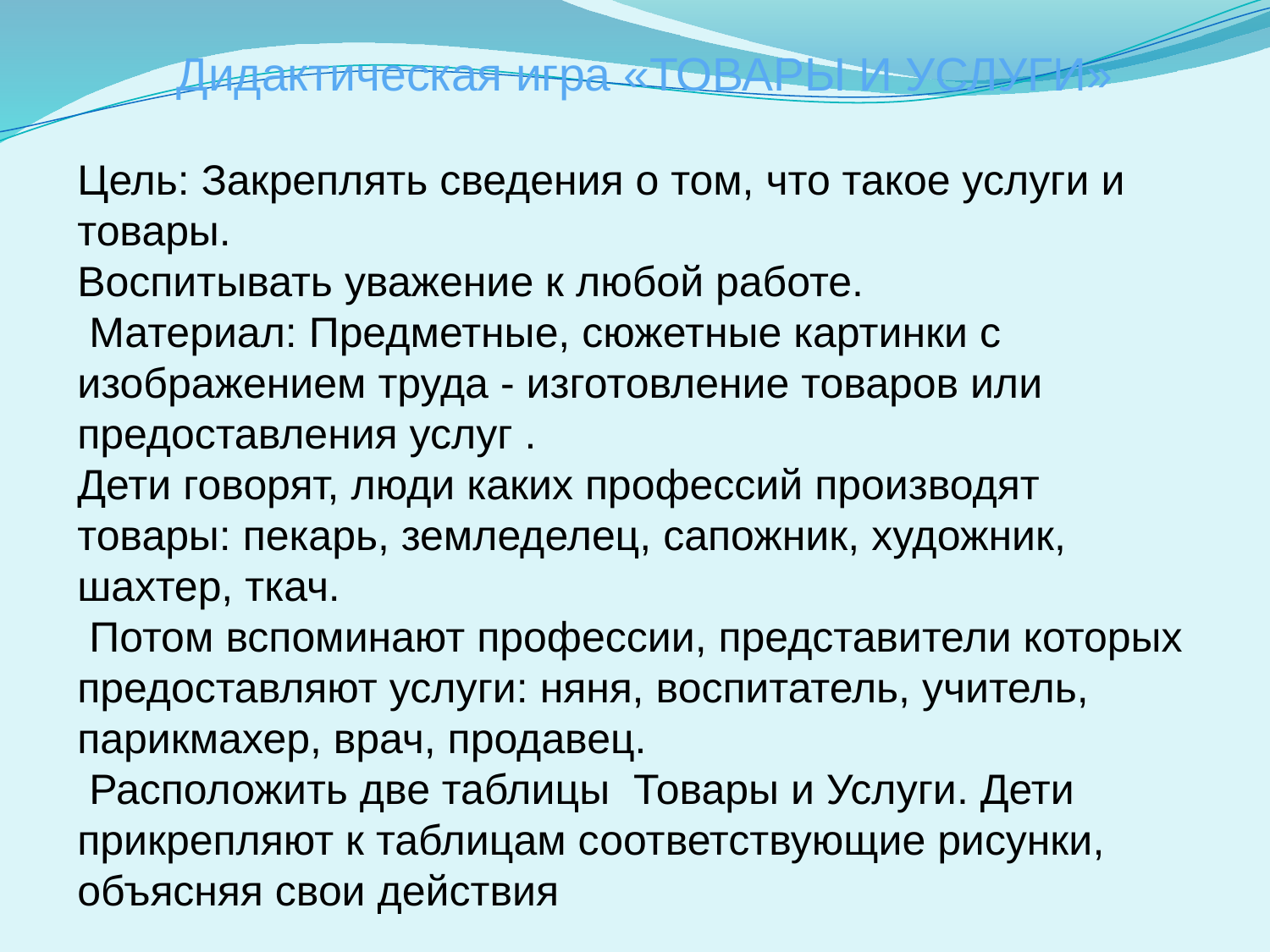

# Дидактическая игра «ТОВАРЫ И УСЛУГИ»
Цель: Закреплять сведения о том, что такое услуги и товары.
Воспитывать уважение к любой работе.
 Материал: Предметные, сюжетные картинки с изображением труда - изготовление товаров или предоставления услуг .
Дети говорят, люди каких профессий производят товары: пекарь, земледелец, сапожник, художник, шахтер, ткач.
 Потом вспоминают профессии, представители которых предоставляют услуги: няня, воспитатель, учитель, парикмахер, врач, продавец.
 Расположить две таблицы  Товары и Услуги. Дети прикрепляют к таблицам соответствующие рисунки, объясняя свои действия